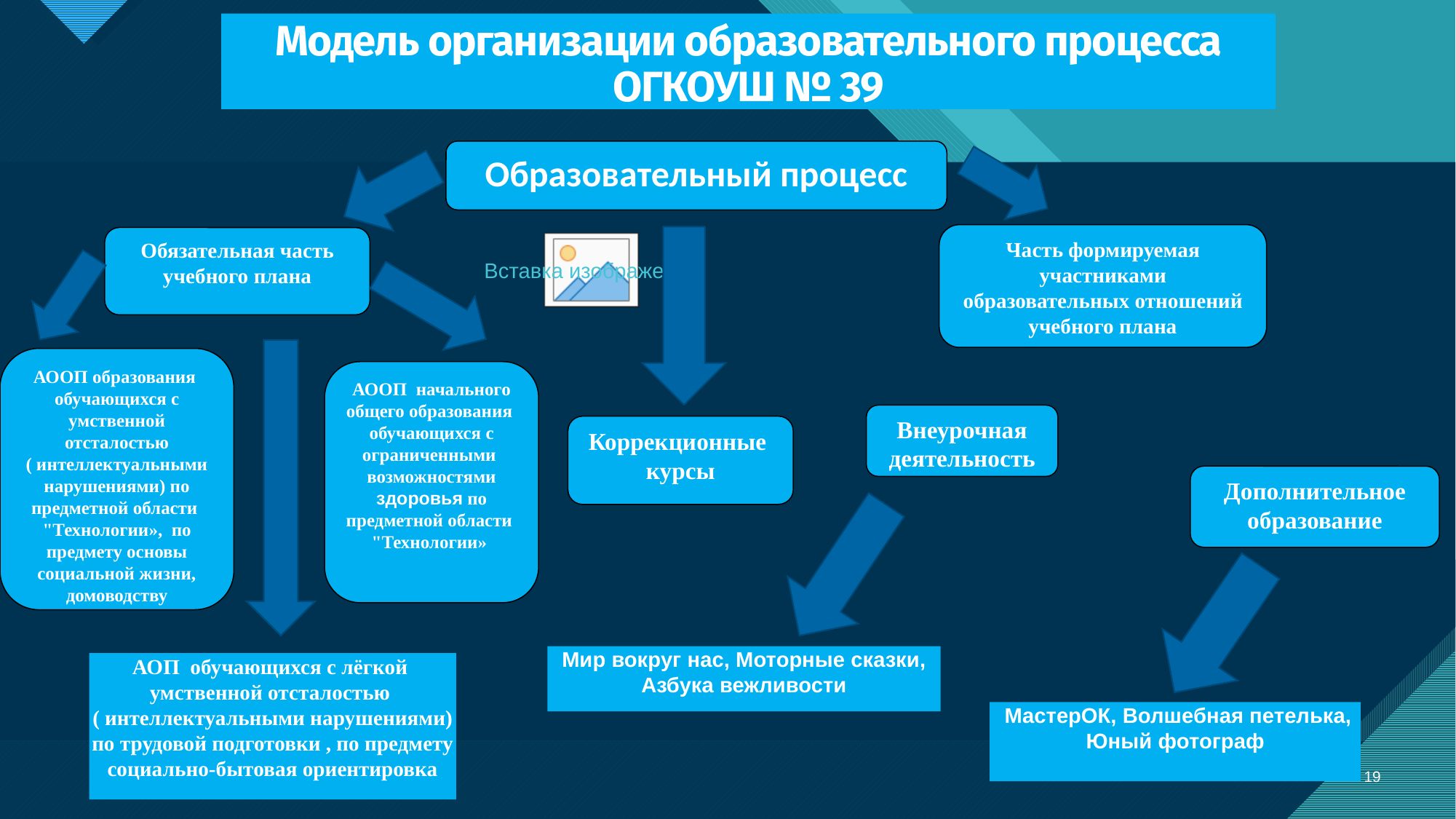

# Модель организации образовательного процесса ОГКОУШ № 39

Образовательный процесс

Часть формируемая участниками образовательных отношений учебного плана

Обязательная часть учебного плана

АООП образования  обучающихся с умственной отсталостью ( интеллектуальными нарушениями) по предметной области  "Технологии»,  по предмету основы социальной жизни, домоводству
АООП  начального общего образования  обучающихся с ограниченными  возможностями здоровья по предметной области  "Технологии»

Внеурочная деятельность
Коррекционные
курсы

Дополнительное образование

Мир вокруг нас, Моторные сказки, Азбука вежливости

АОП  обучающихся с лёгкой  умственной отсталостью
( интеллектуальными нарушениями) по трудовой подготовки , по предмету социально-бытовая ориентировка

 МастерОК, Волшебная петелька, Юный фотограф

19